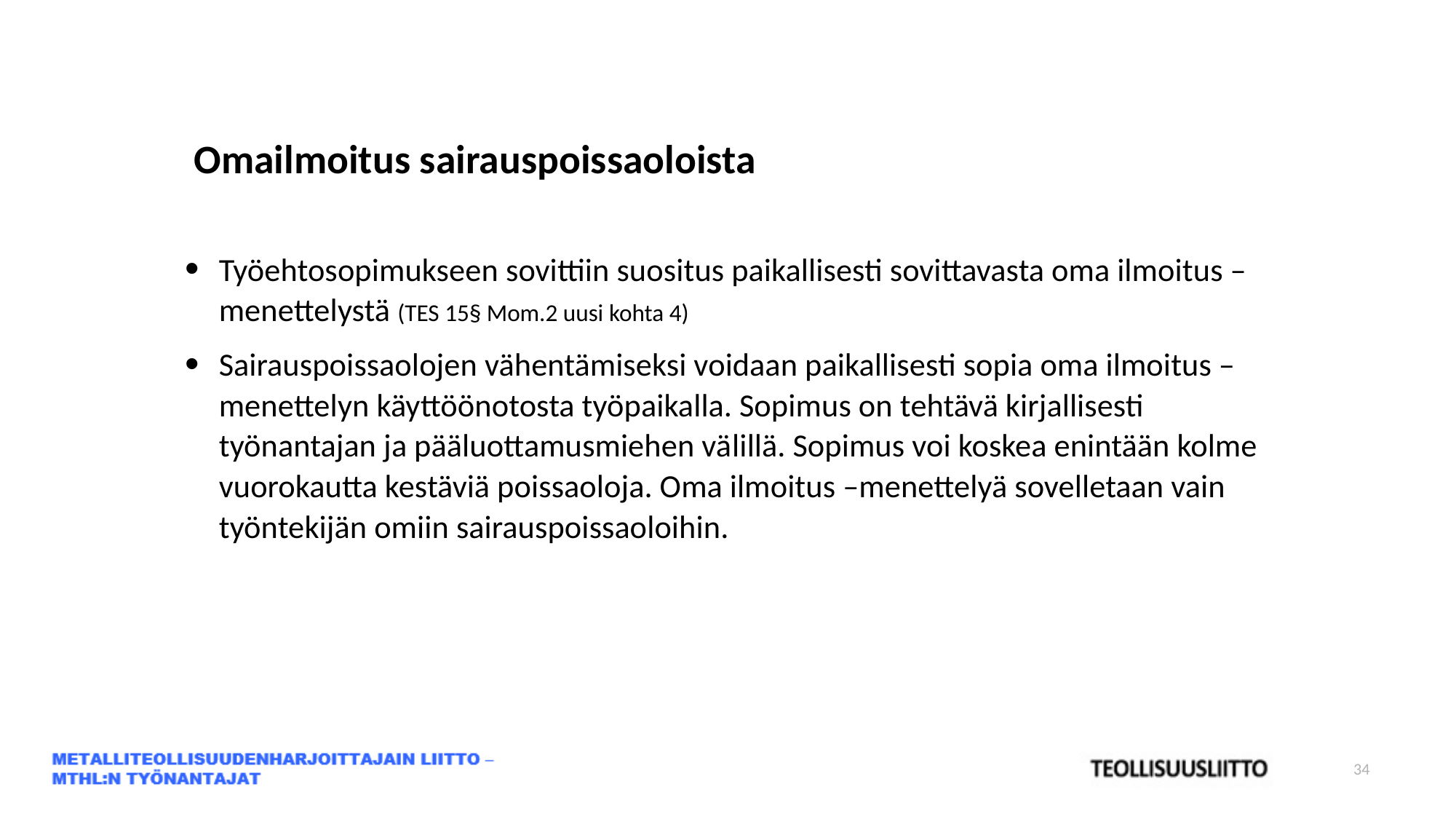

Omailmoitus sairauspoissaoloista
Työehtosopimukseen sovittiin suositus paikallisesti sovittavasta oma ilmoitus –menettelystä (TES 15§ Mom.2 uusi kohta 4)
Sairauspoissaolojen vähentämiseksi voidaan paikallisesti sopia oma ilmoitus –menettelyn käyttöönotosta työpaikalla. Sopimus on tehtävä kirjallisesti työnantajan ja pääluottamusmiehen vä­lillä. Sopimus voi koskea enintään kolme vuorokautta kestäviä poissaoloja. Oma ilmoitus –menettelyä sovelletaan vain työnte­kijän omiin sairauspoissaoloihin.

34